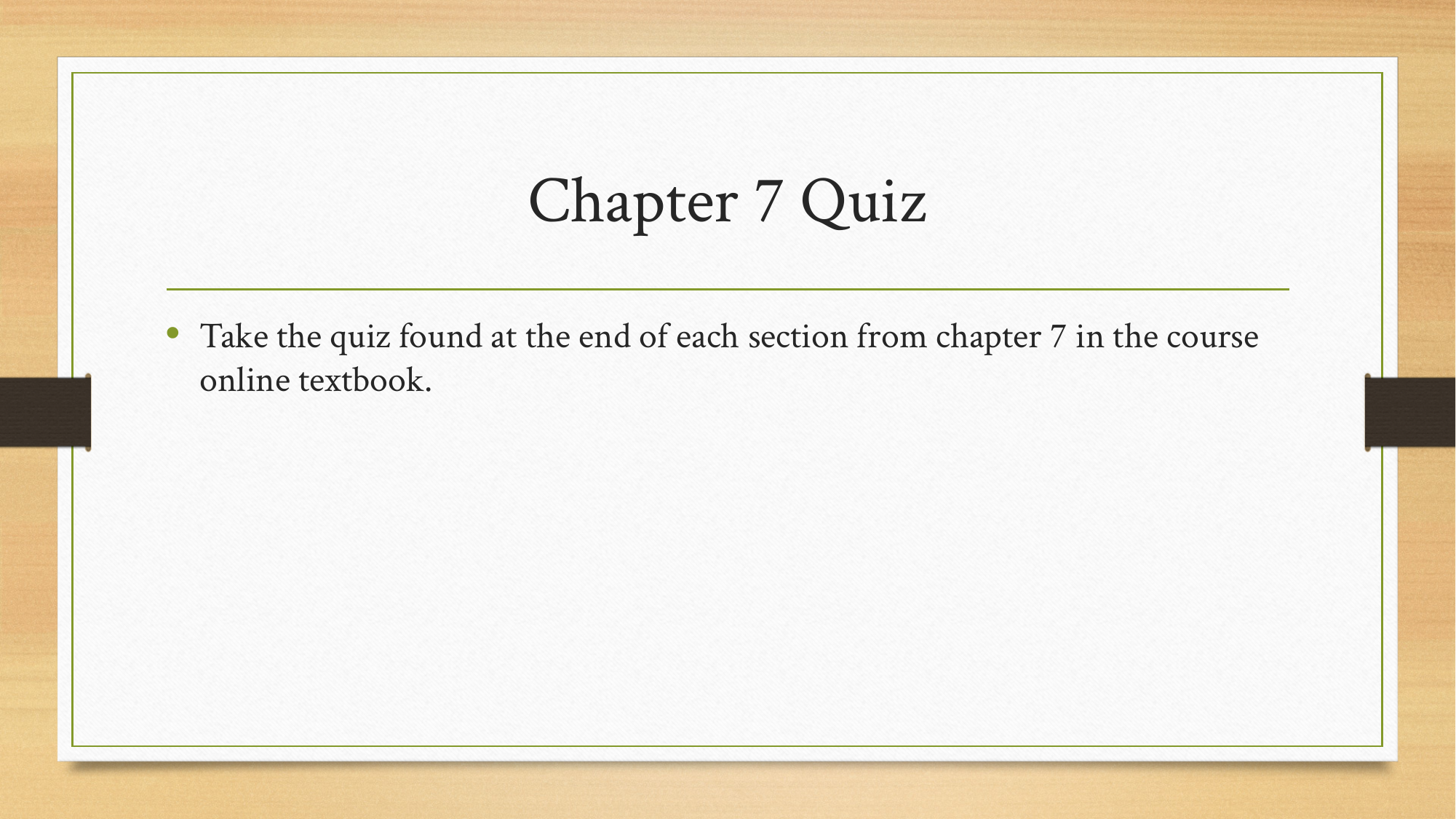

# Chapter 7 Quiz
Take the quiz found at the end of each section from chapter 7 in the course online textbook.